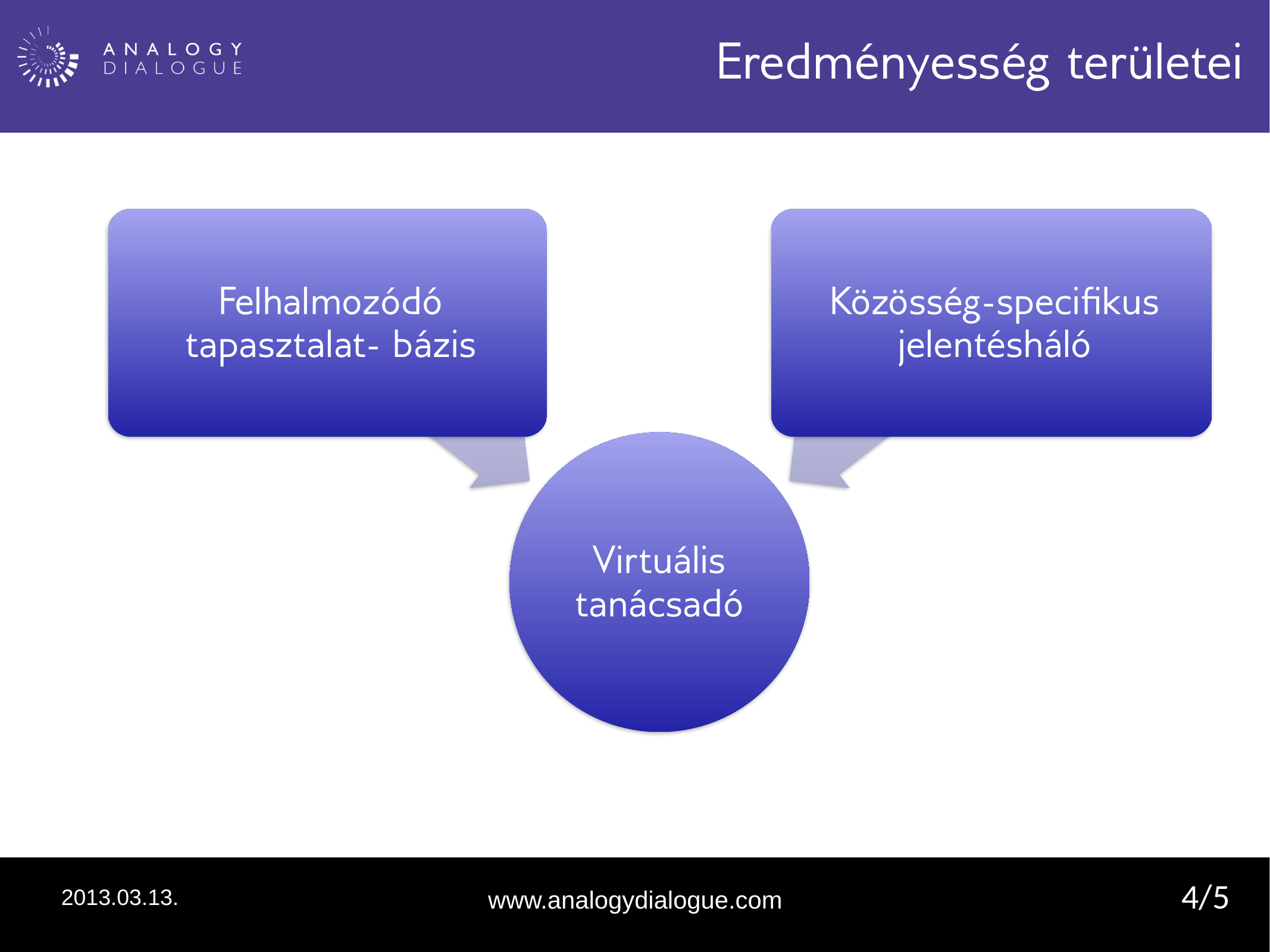

Eredményesség területei
Virtuális tanácsadó
Felhalmozódó tapasztalat- bázis
Közösség-specifikus jelentésháló
4/5